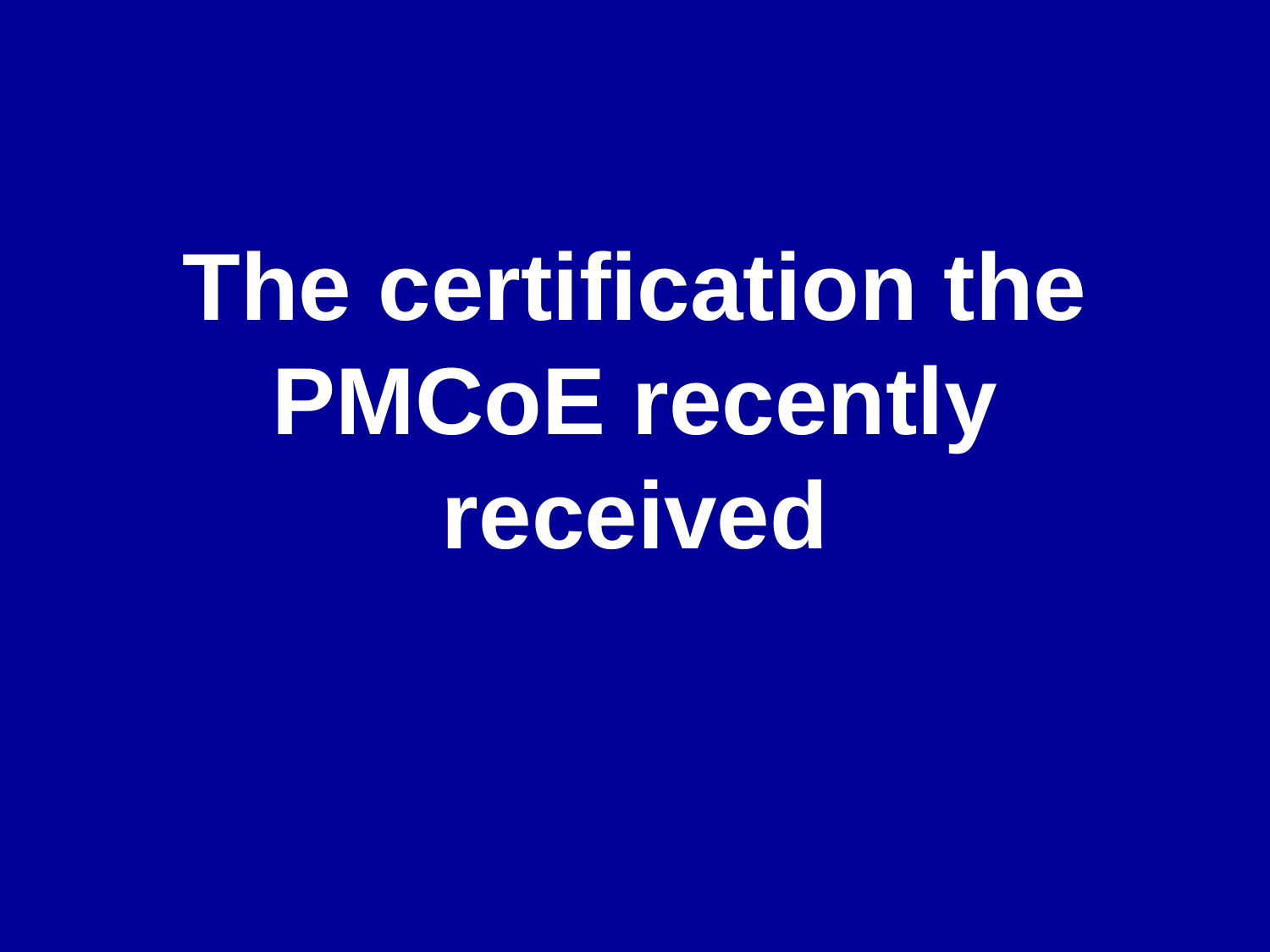

# The certification the PMCoE recently received